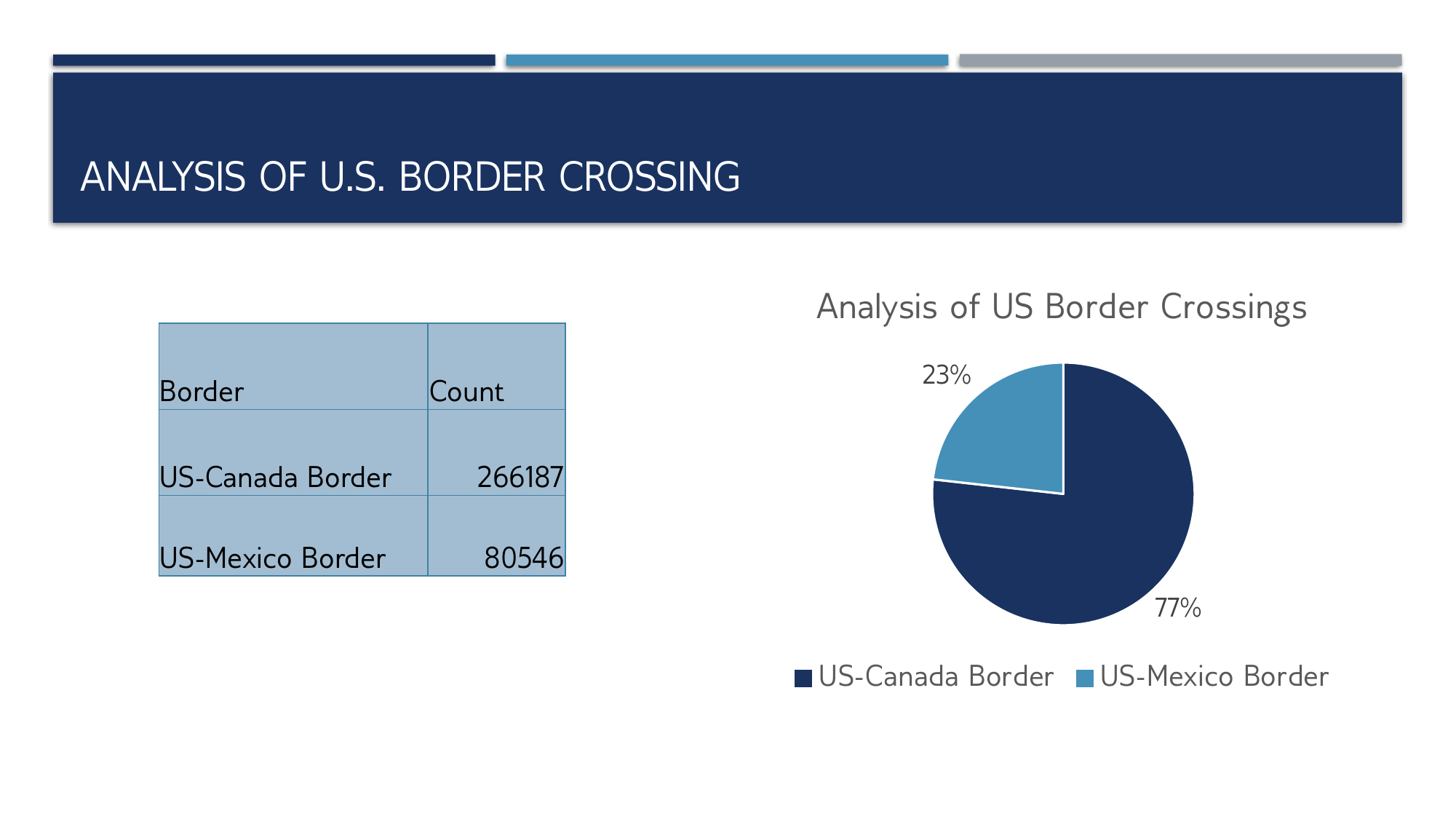

# Analysis of U.S. Border crossing

### Chart: Analysis of US Border Crossings

| Category | Count |
|---|---|
| US-Canada Border | 266187.0 |
| US-Mexico Border | 80546.0 |
| Border | Count |
| --- | --- |
| US-Canada Border | 266187 |
| US-Mexico Border | 80546 |